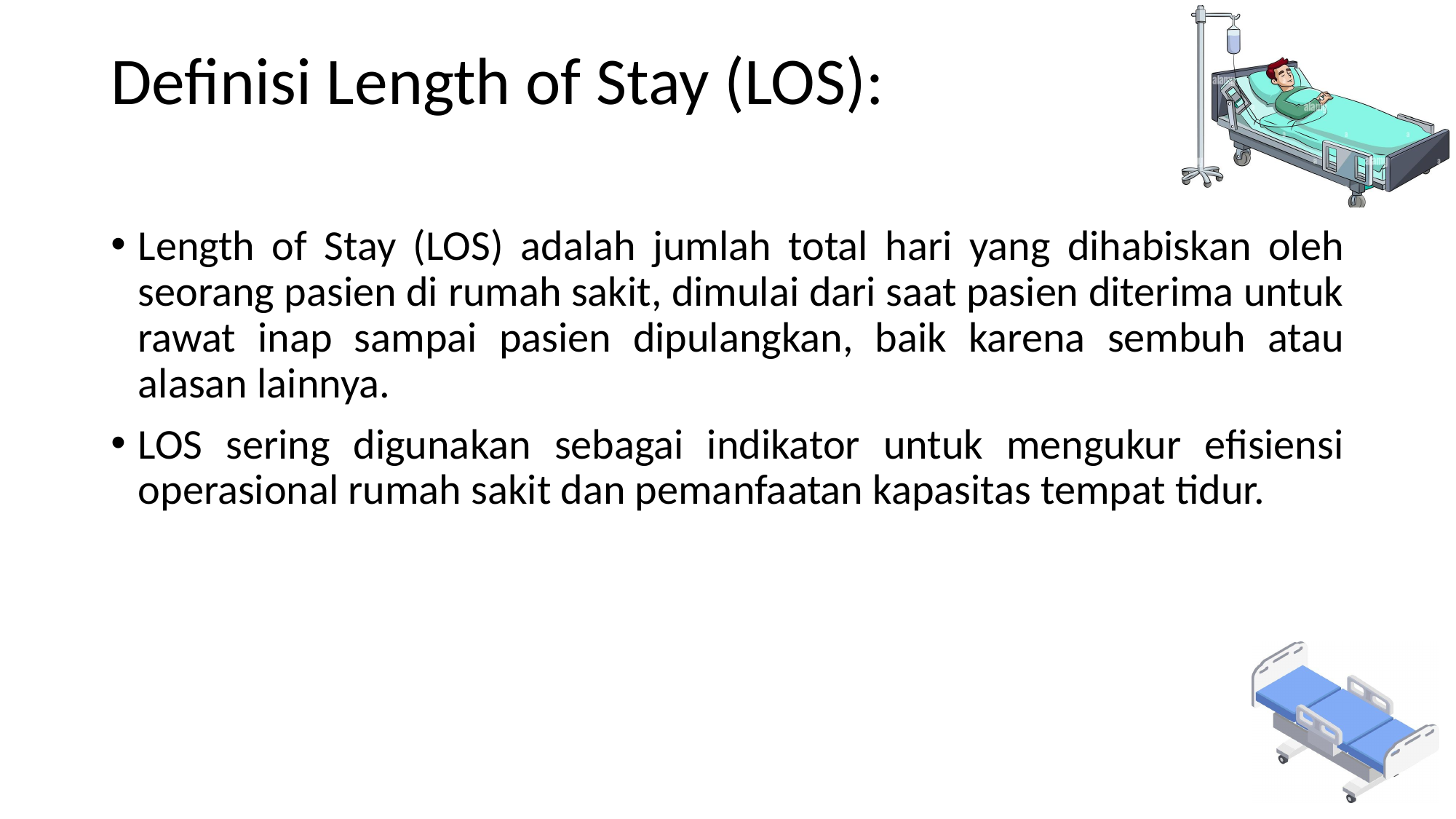

# Definisi Length of Stay (LOS):
Length of Stay (LOS) adalah jumlah total hari yang dihabiskan oleh seorang pasien di rumah sakit, dimulai dari saat pasien diterima untuk rawat inap sampai pasien dipulangkan, baik karena sembuh atau alasan lainnya.
LOS sering digunakan sebagai indikator untuk mengukur efisiensi operasional rumah sakit dan pemanfaatan kapasitas tempat tidur.